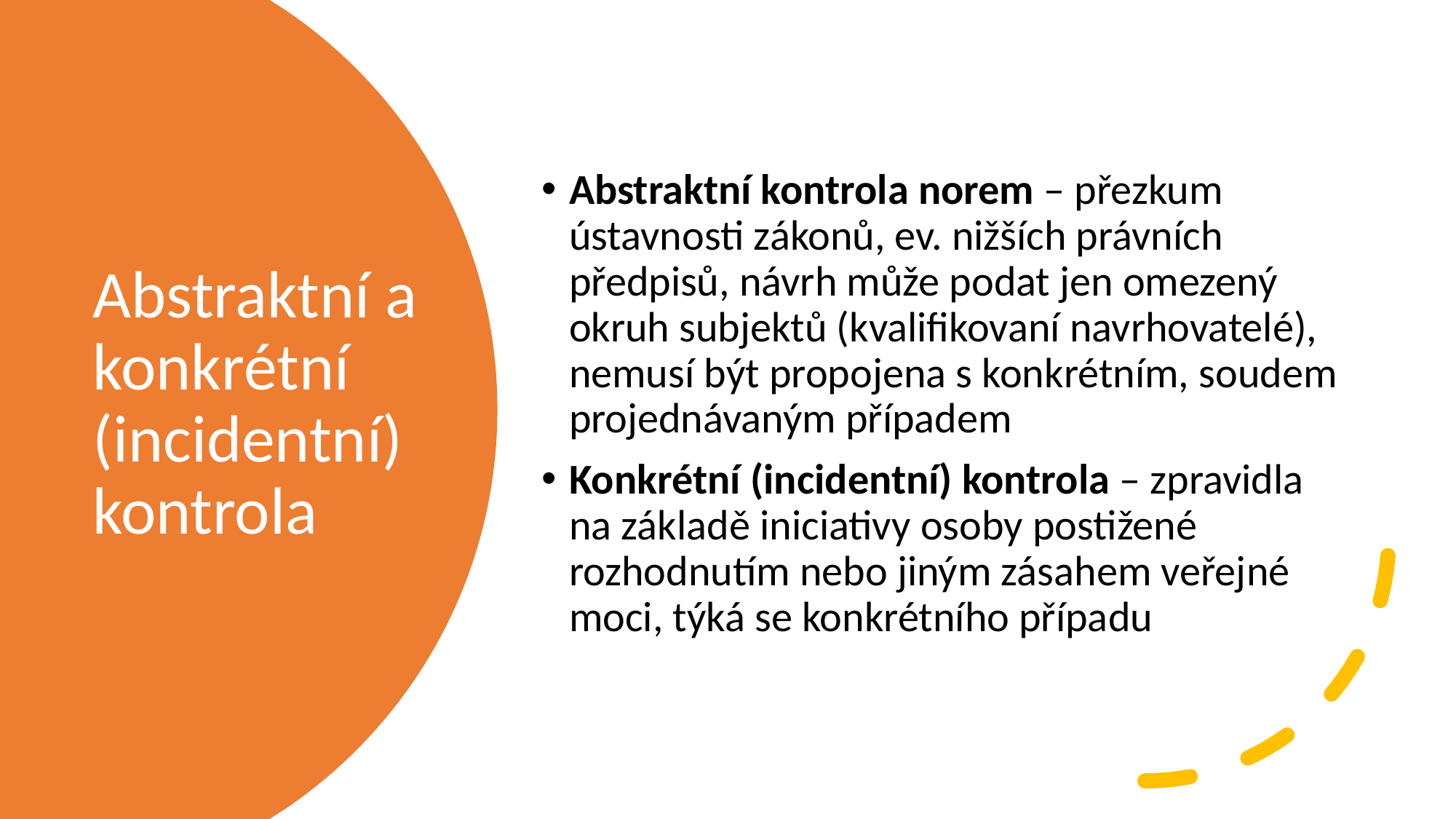

Abstraktní kontrola norem – přezkum ústavnosti zákonů, ev. nižších právních předpisů, návrh může podat jen omezený okruh subjektů (kvalifikovaní navrhovatelé), nemusí být propojena s konkrétním, soudem projednávaným případem
Konkrétní (incidentní) kontrola – zpravidla na základě iniciativy osoby postižené rozhodnutím nebo jiným zásahem veřejné moci, týká se konkrétního případu
# Abstraktní a konkrétní (incidentní) kontrola